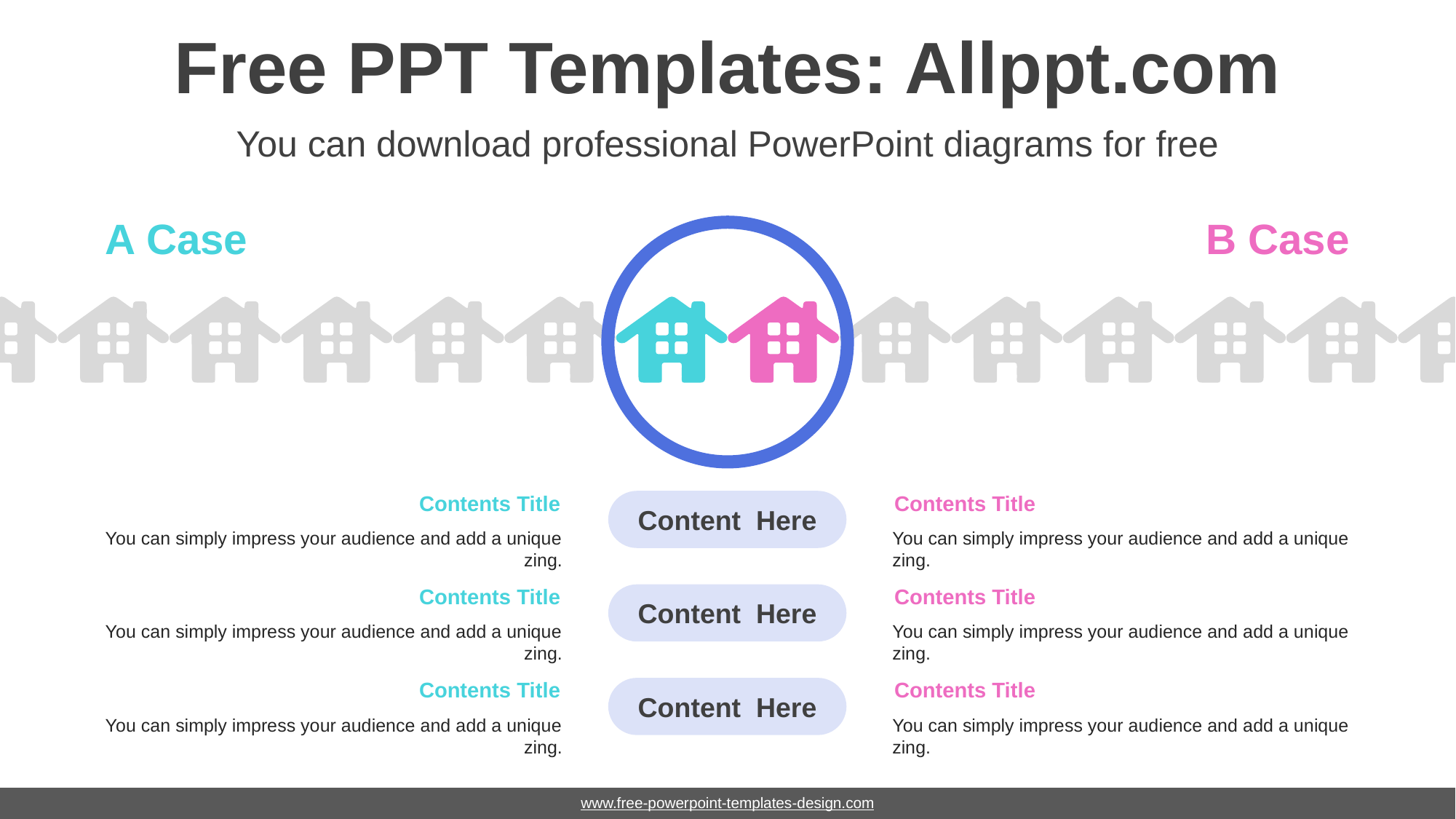

# Free PPT Templates: Allppt.com
You can download professional PowerPoint diagrams for free
A Case
B Case

Contents Title
You can simply impress your audience and add a unique zing.
Contents Title
You can simply impress your audience and add a unique zing.
Contents Title
You can simply impress your audience and add a unique zing.
Contents Title
You can simply impress your audience and add a unique zing.
Content  Here
Contents Title
You can simply impress your audience and add a unique zing.
Content  Here
Contents Title
You can simply impress your audience and add a unique zing.
Content  Here
www.free-powerpoint-templates-design.com